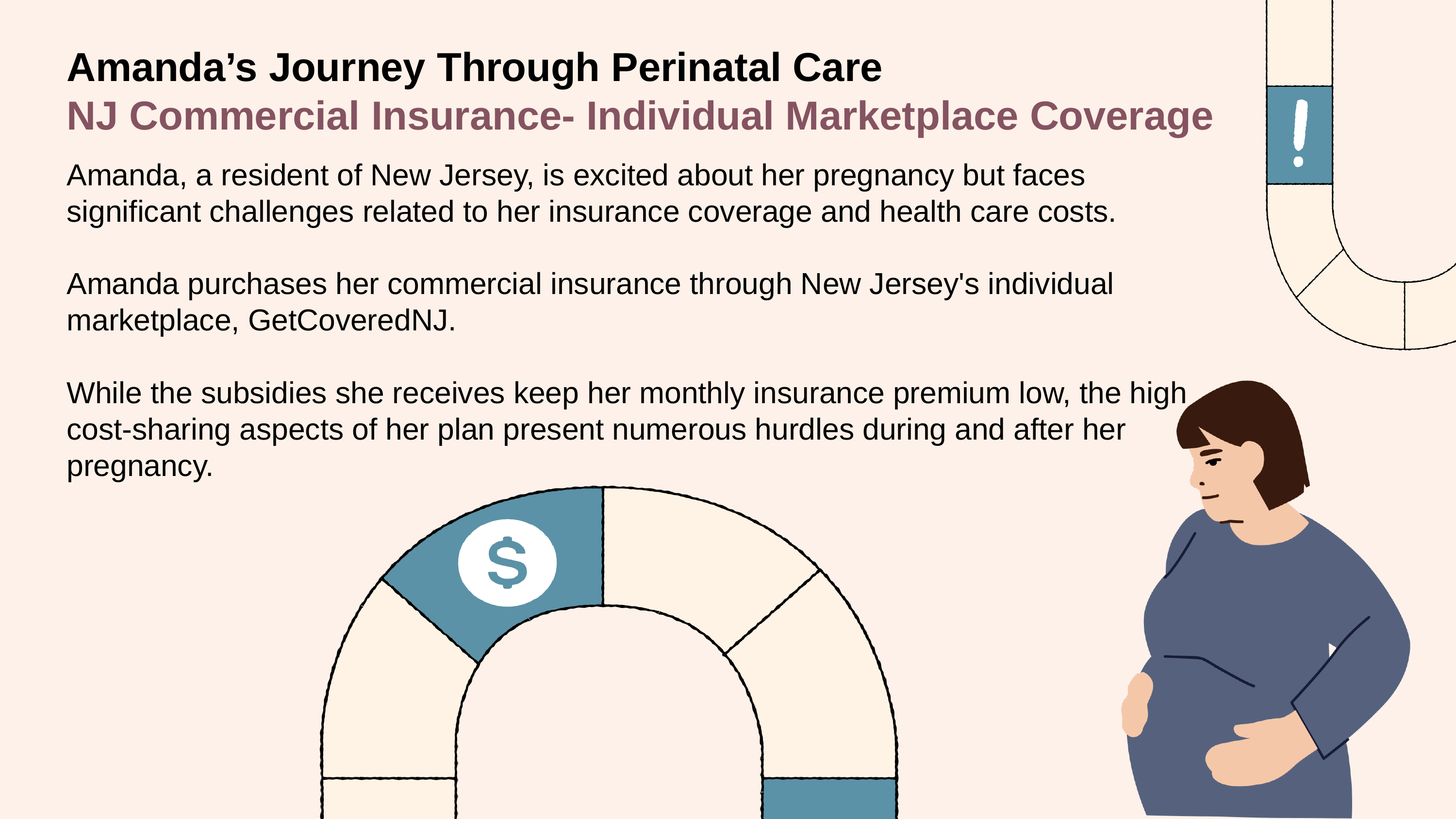

Amanda’s Journey Through Perinatal Care
NJ Commercial Insurance- Individual Marketplace Coverage

Amanda, a resident of New Jersey, is excited about her pregnancy but faces significant challenges related to her insurance coverage and health care costs.

Amanda purchases her commercial insurance through New Jersey's individual marketplace, GetCoveredNJ.

While the subsidies she receives keep her monthly insurance premium low, the high cost-sharing aspects of her plan present numerous hurdles during and after her pregnancy.